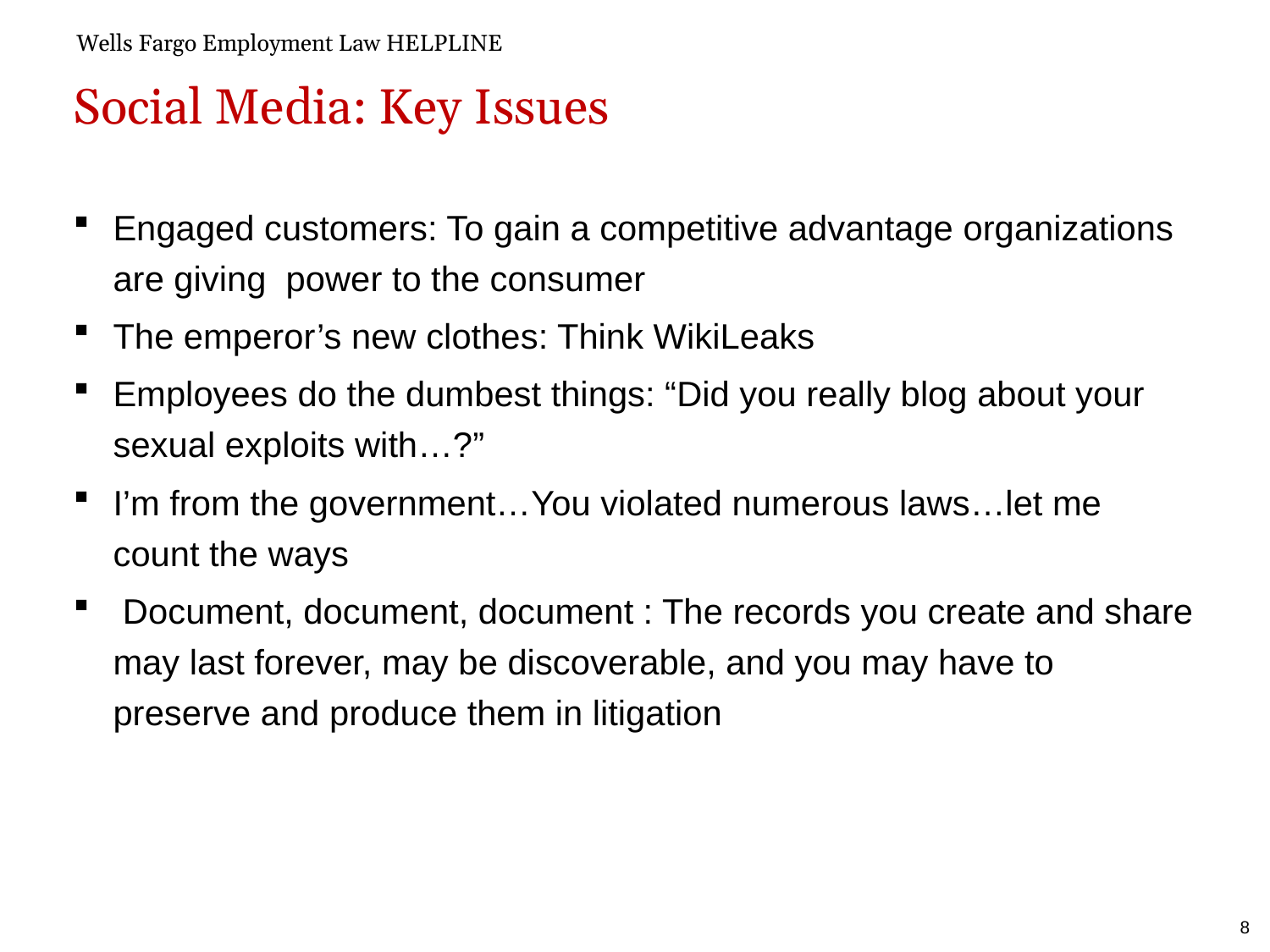

# Social Media: Key Issues
Engaged customers: To gain a competitive advantage organizations are giving  power to the consumer
The emperor’s new clothes: Think WikiLeaks
Employees do the dumbest things: “Did you really blog about your sexual exploits with…?”
I’m from the government…You violated numerous laws…let me count the ways
 Document, document, document : The records you create and share may last forever, may be discoverable, and you may have to preserve and produce them in litigation

8